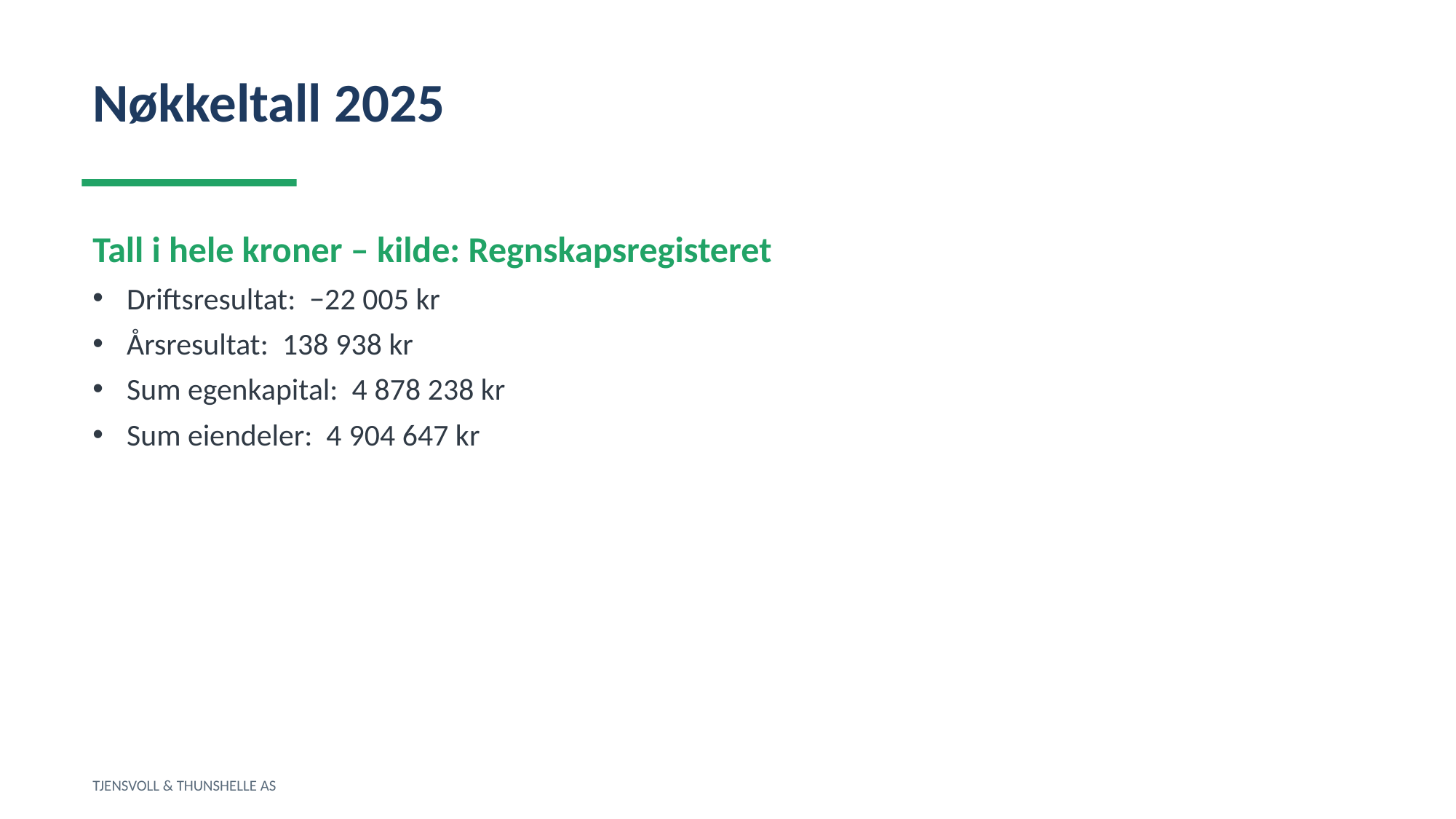

Nøkkeltall 2025

Tall i hele kroner – kilde: Regnskapsregisteret
Driftsresultat:  −22 005 kr
Årsresultat:  138 938 kr
Sum egenkapital:  4 878 238 kr
Sum eiendeler:  4 904 647 kr
TJENSVOLL & THUNSHELLE AS